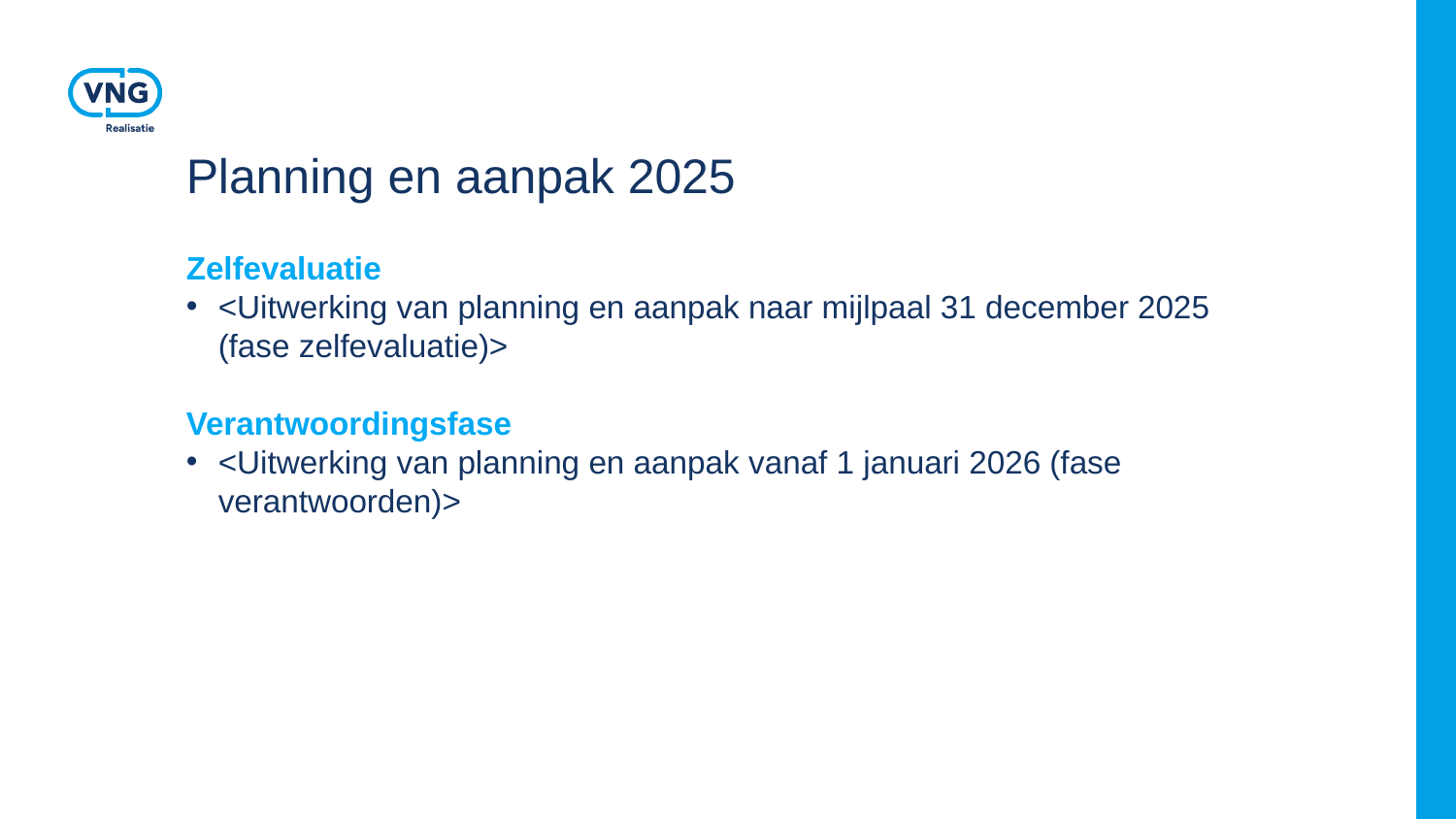

# Planning en aanpak 2025
Zelfevaluatie
<Uitwerking van planning en aanpak naar mijlpaal 31 december 2025 (fase zelfevaluatie)>

Verantwoordingsfase
<Uitwerking van planning en aanpak vanaf 1 januari 2026 (fase verantwoorden)>